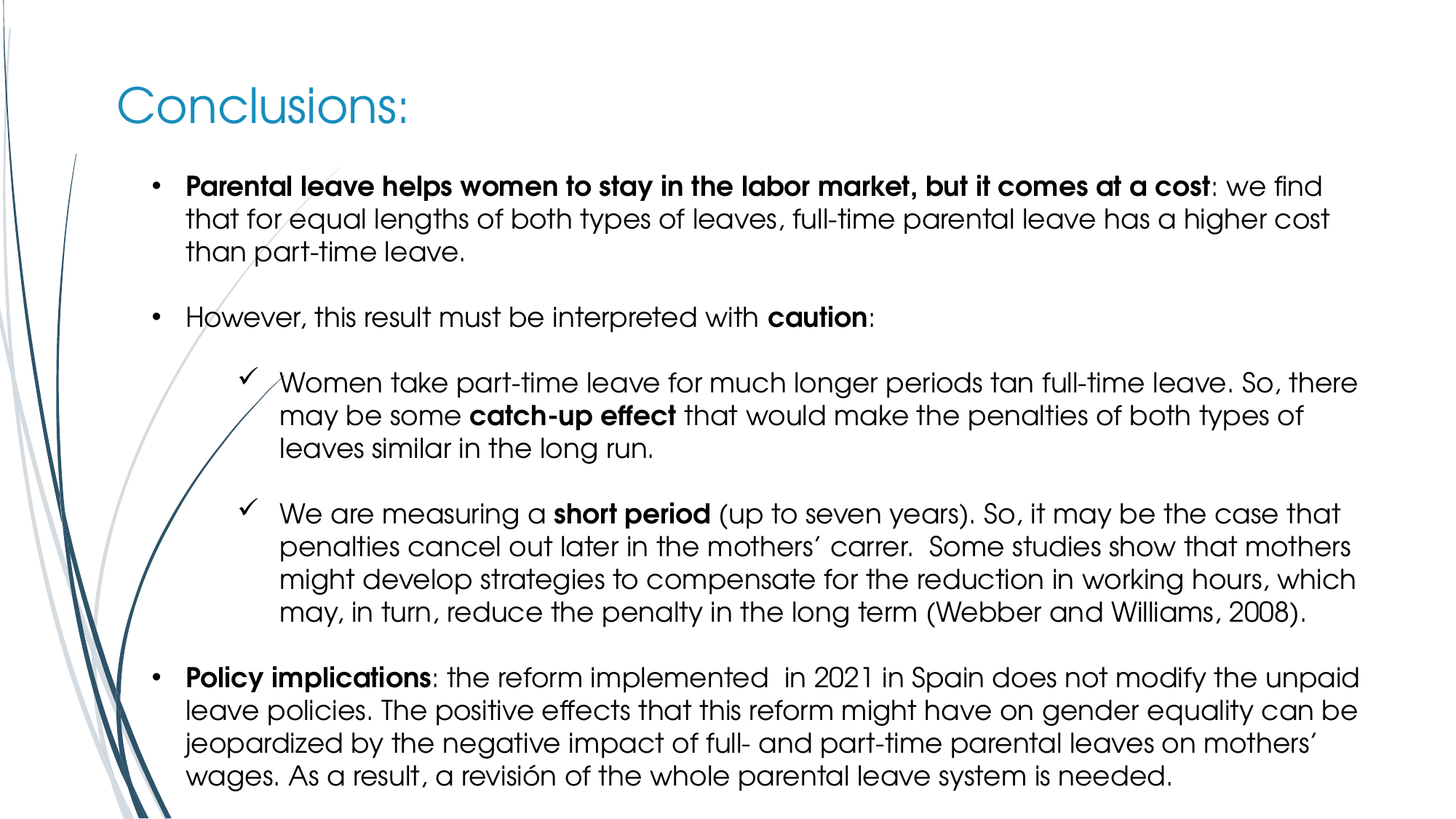

Conclusions:
Parental leave helps women to stay in the labor market, but it comes at a cost: we find that for equal lengths of both types of leaves, full-time parental leave has a higher cost than part-time leave.

However, this result must be interpreted with caution:

Women take part-time leave for much longer periods tan full-time leave. So, there may be some catch-up effect that would make the penalties of both types of leaves similar in the long run.

We are measuring a short period (up to seven years). So, it may be the case that penalties cancel out later in the mothers’ carrer.  Some studies show that mothers  might develop strategies to compensate for the reduction in working hours, which may, in turn, reduce the penalty in the long term (Webber and Williams, 2008).

Policy implications: the reform implemented  in 2021 in Spain does not modify the unpaid leave policies. The positive effects that this reform might have on gender equality can be jeopardized by the negative impact of full- and part-time parental leaves on mothers’ wages. As a result, a revisión of the whole parental leave system is needed.